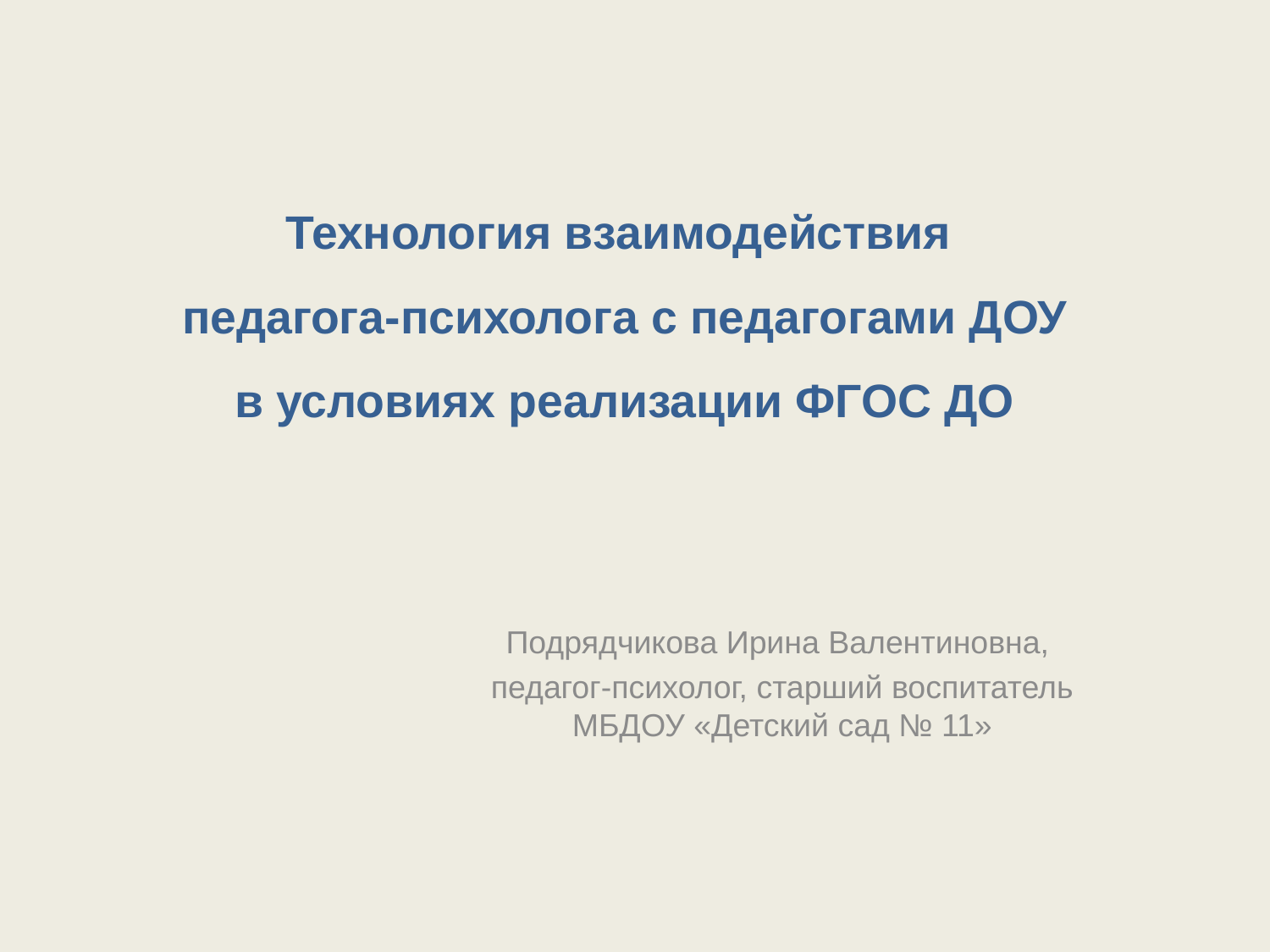

# Технология взаимодействия педагога-психолога с педагогами ДОУ в условиях реализации ФГОС ДО
Подрядчикова Ирина Валентиновна,
педагог-психолог, старший воспитатель МБДОУ «Детский сад № 11»